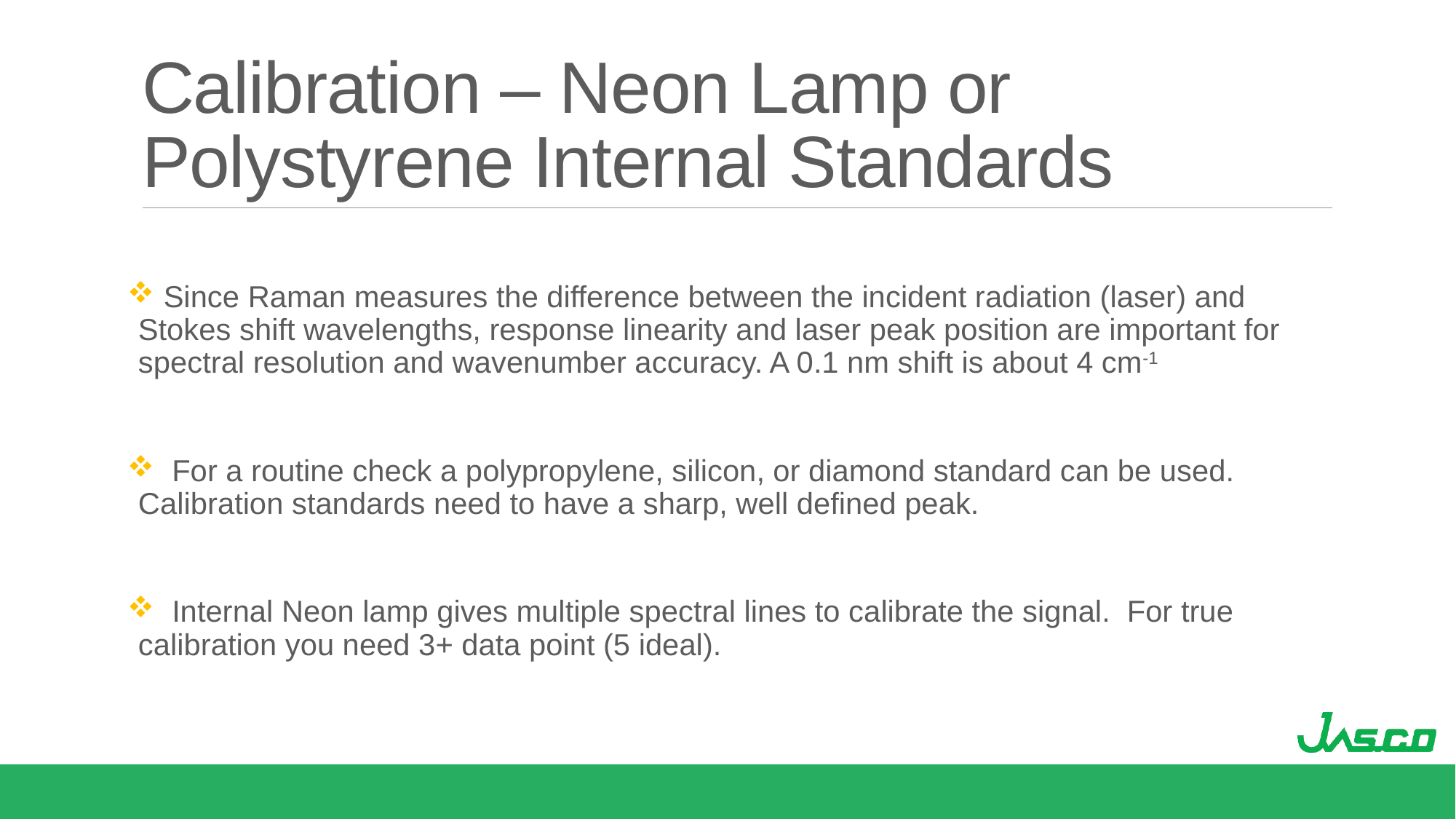

# Calibration – Neon Lamp or Polystyrene Internal Standards

 Since Raman measures the difference between the incident radiation (laser) and Stokes shift wavelengths, response linearity and laser peak position are important for spectral resolution and wavenumber accuracy. A 0.1 nm shift is about 4 cm-1

  For a routine check a polypropylene, silicon, or diamond standard can be used. Calibration standards need to have a sharp, well defined peak.

  Internal Neon lamp gives multiple spectral lines to calibrate the signal.  For true calibration you need 3+ data point (5 ideal).